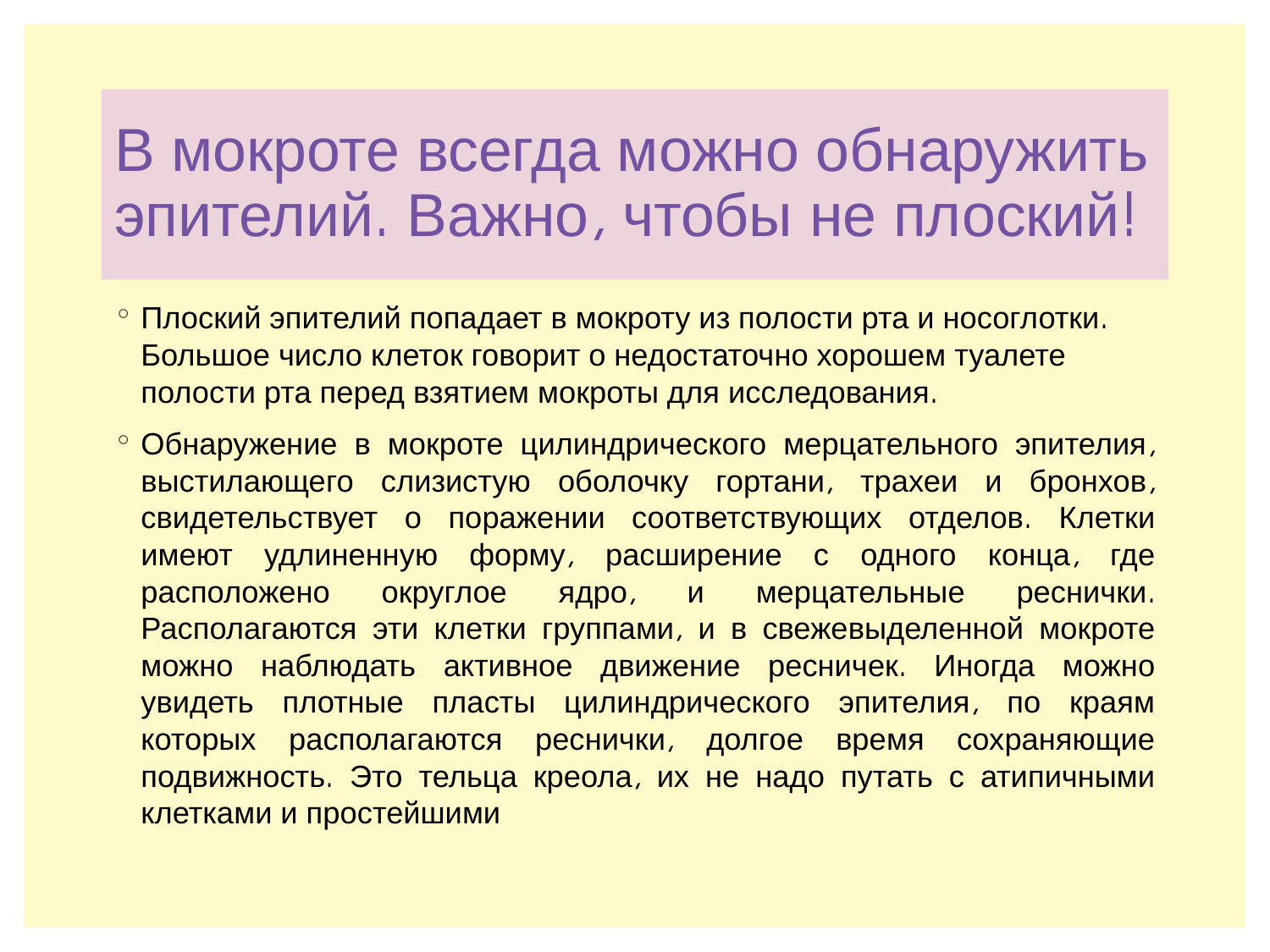

# В мокроте всегда можно обнаружить эпителий. Важно, чтобы не плоский!
Плоский эпителий попадает в мокроту из полости рта и носоглотки. Большое число клеток говорит о недостаточно хорошем туалете полости рта перед взятием мокроты для исследования.
Обнаружение в мокроте цилиндрического мерцательного эпителия, выстилающего слизистую оболочку гортани, трахеи и бронхов, свидетельствует о поражении соответствующих отделов. Клетки имеют удлиненную форму, расширение с одного конца, где расположено округлое ядро, и мерцательные реснички. Располагаются эти клетки группами, и в свежевыделенной мокроте можно наблюдать активное движение ресничек. Иногда можно увидеть плотные пласты цилиндрического эпителия, по краям которых располагаются реснички, долгое время сохраняющие подвижность. Это тельца креола, их не надо путать с атипичными клетками и простейшими